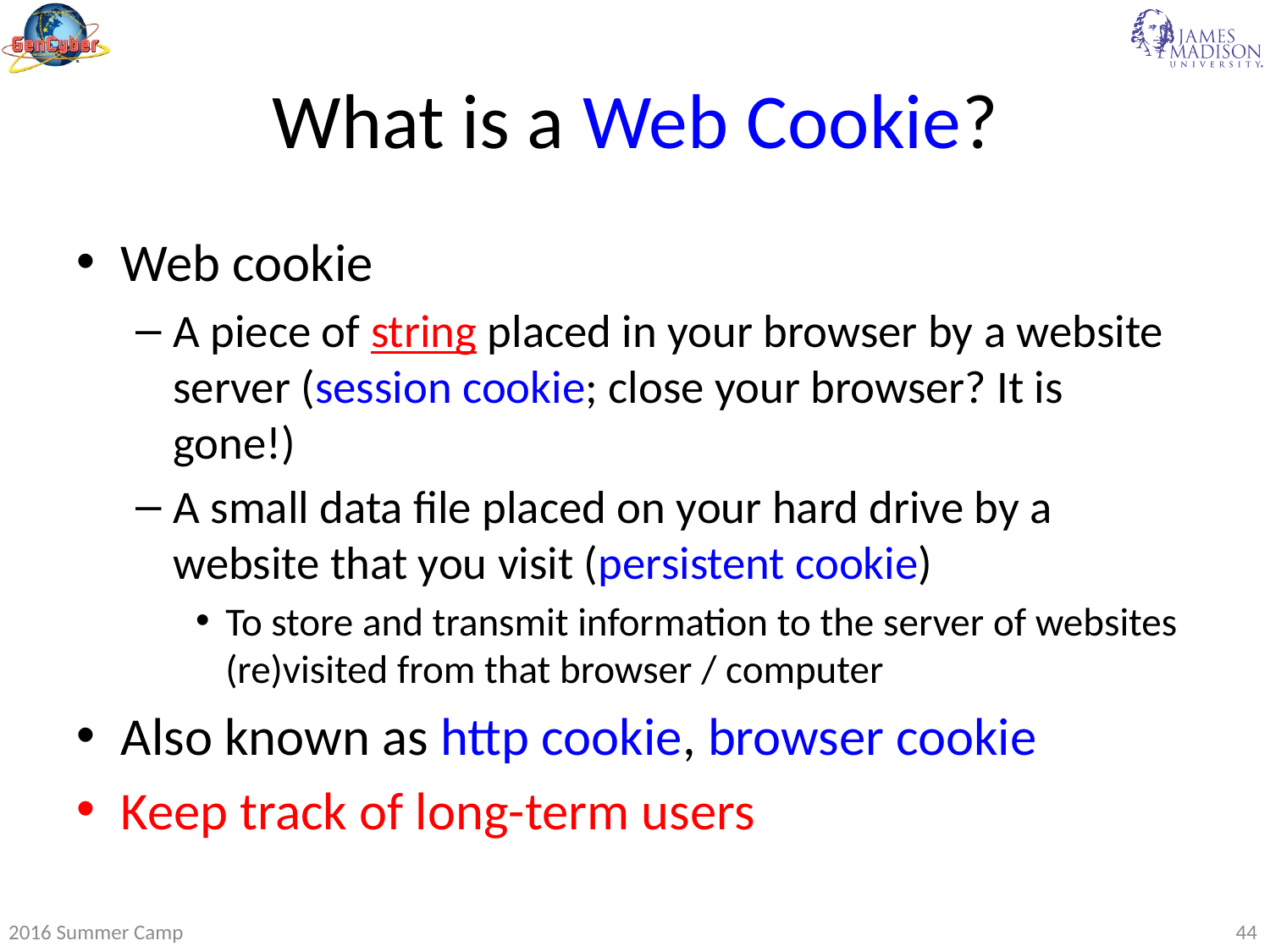

# What is a Web Cookie?
Web cookie
A piece of string placed in your browser by a website server (session cookie; close your browser? It is gone!)
A small data file placed on your hard drive by a website that you visit (persistent cookie)
To store and transmit information to the server of websites (re)visited from that browser / computer
Also known as http cookie, browser cookie
Keep track of long-term users
2016 Summer Camp
44